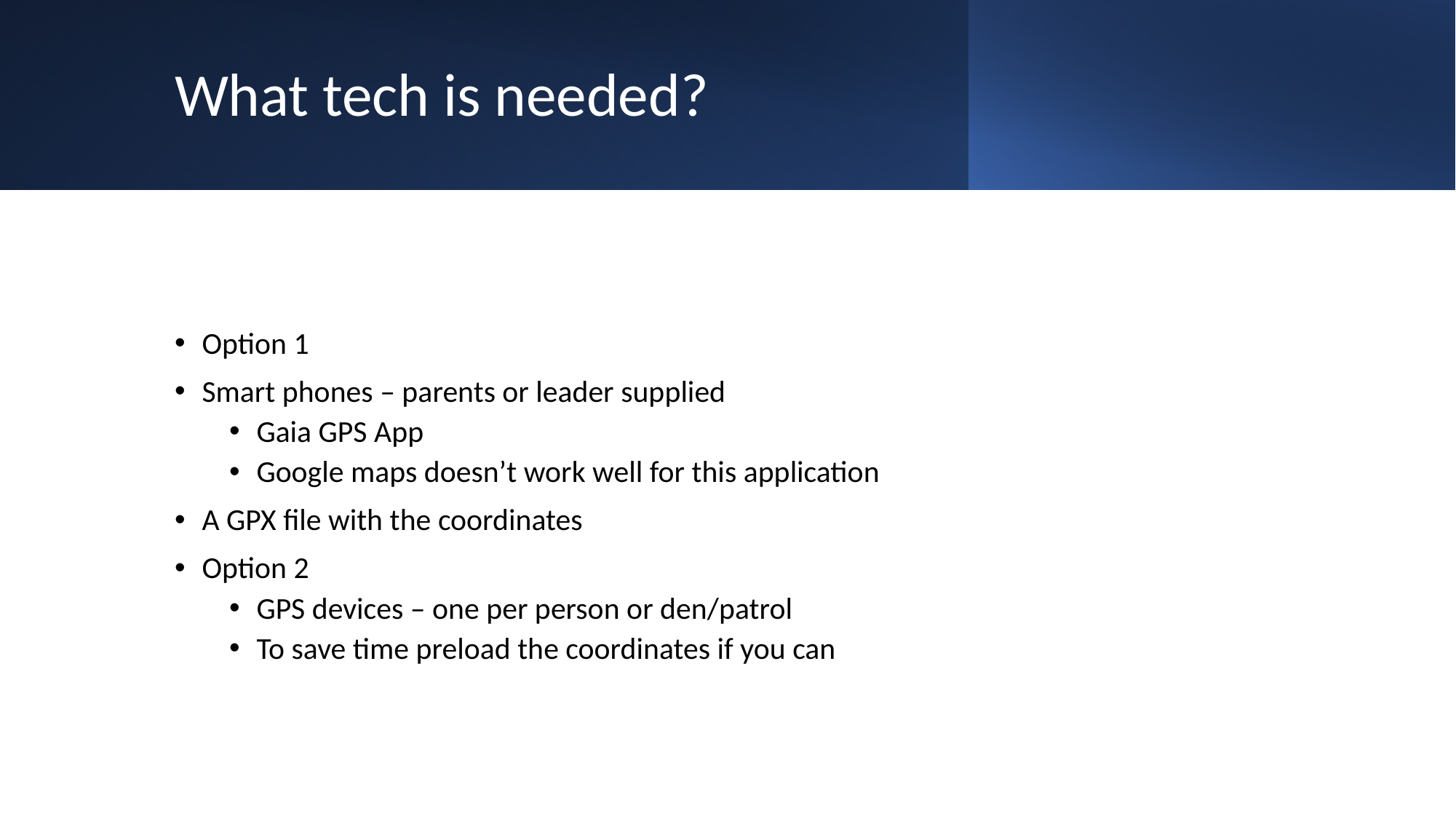

# What tech is needed?
Option 1
Smart phones – parents or leader supplied
Gaia GPS App
Google maps doesn’t work well for this application
A GPX file with the coordinates
Option 2
GPS devices – one per person or den/patrol
To save time preload the coordinates if you can